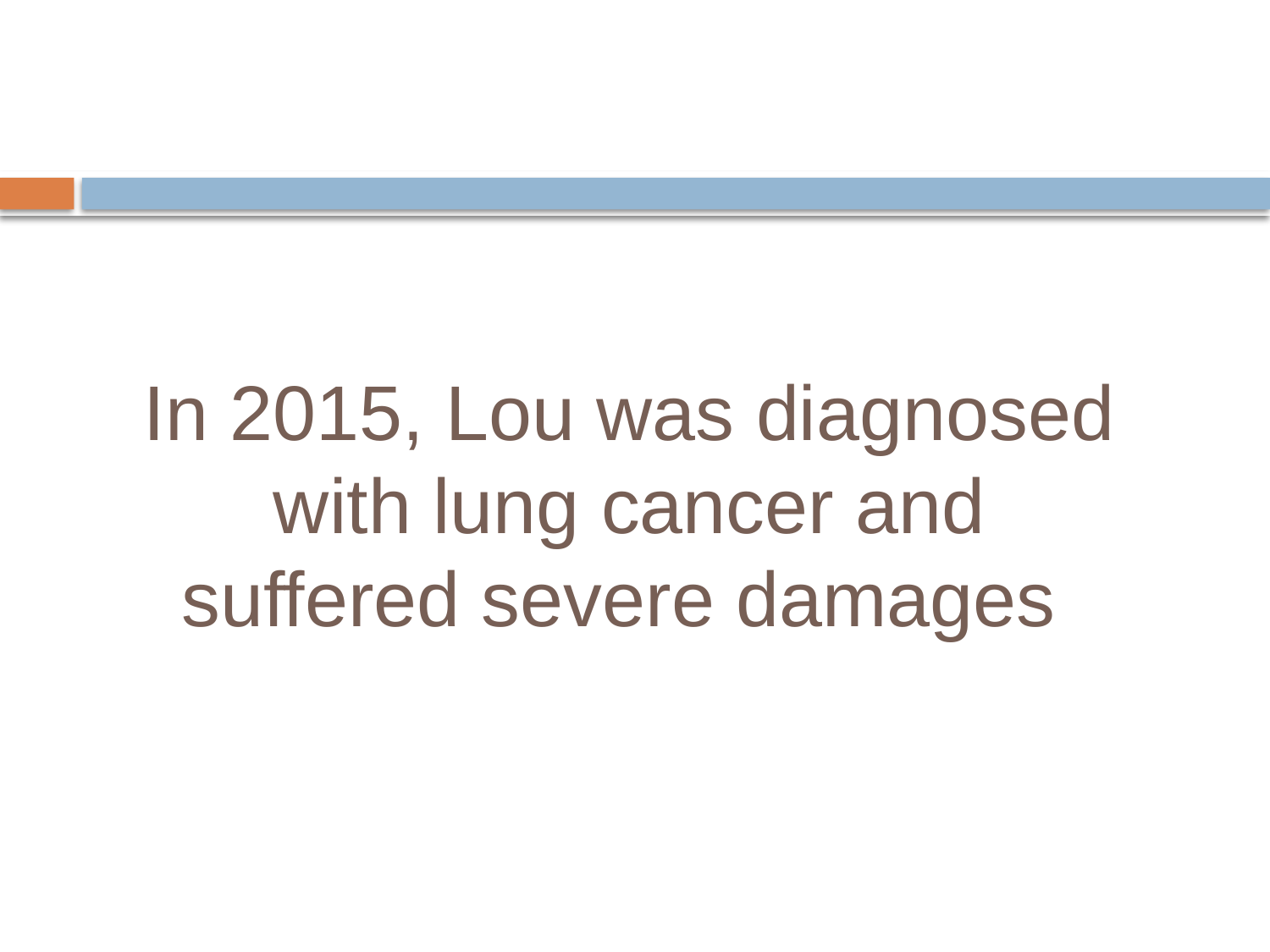

# In 2015, Lou was diagnosed with lung cancer and suffered severe damages